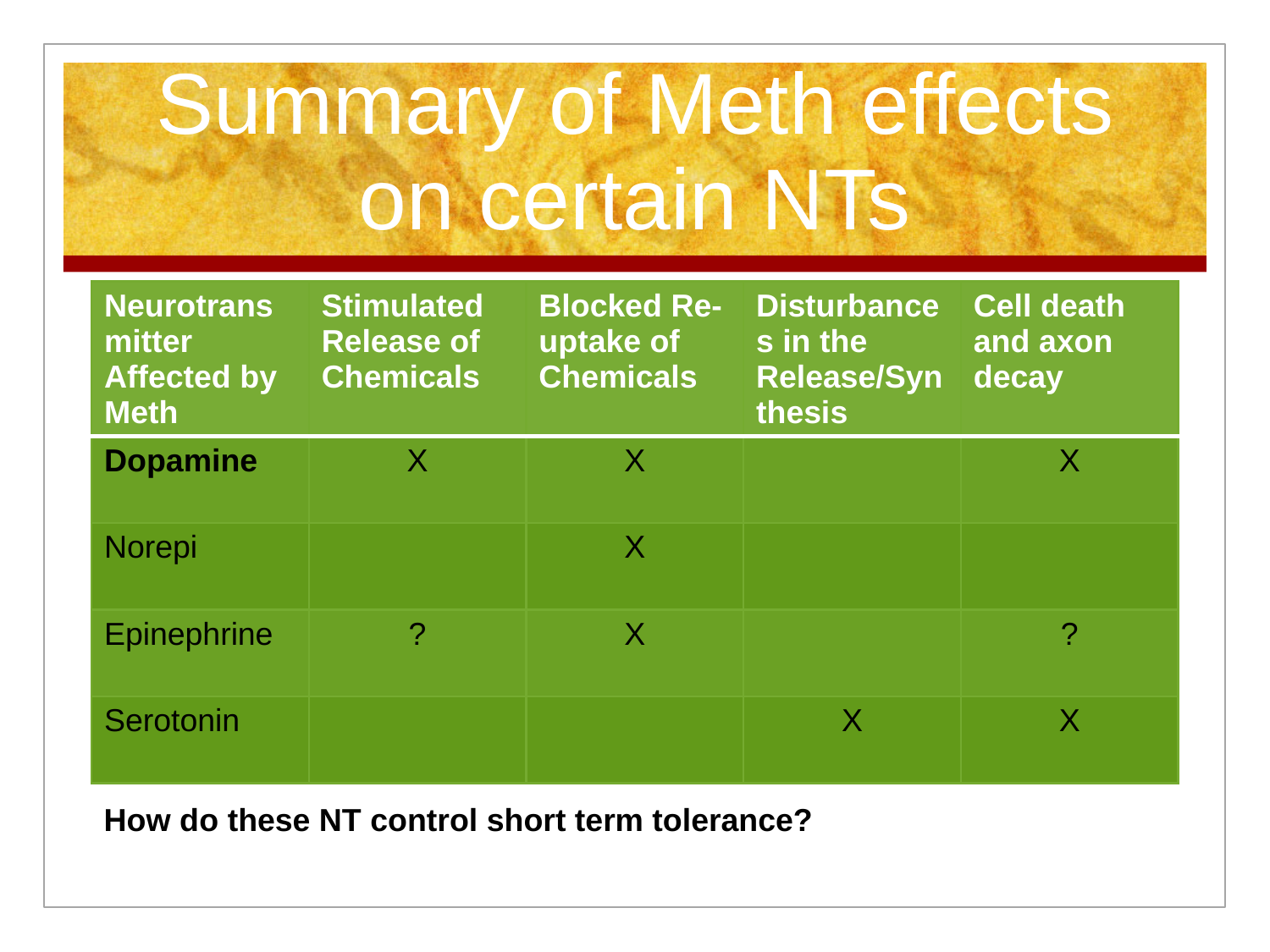

# Summary of Meth effects on certain NTs
| Neurotransmitter Affected by Meth | Stimulated Release of Chemicals | Blocked Re-uptake of Chemicals | Disturbances in the Release/Synthesis | Cell death and axon decay |
| --- | --- | --- | --- | --- |
| Dopamine | X | X |  | X |
| Norepi |  | X |  |  |
| Epinephrine | ? | X |  | ? |
| Serotonin |  |  | X | X |
How do these NT control short term tolerance?